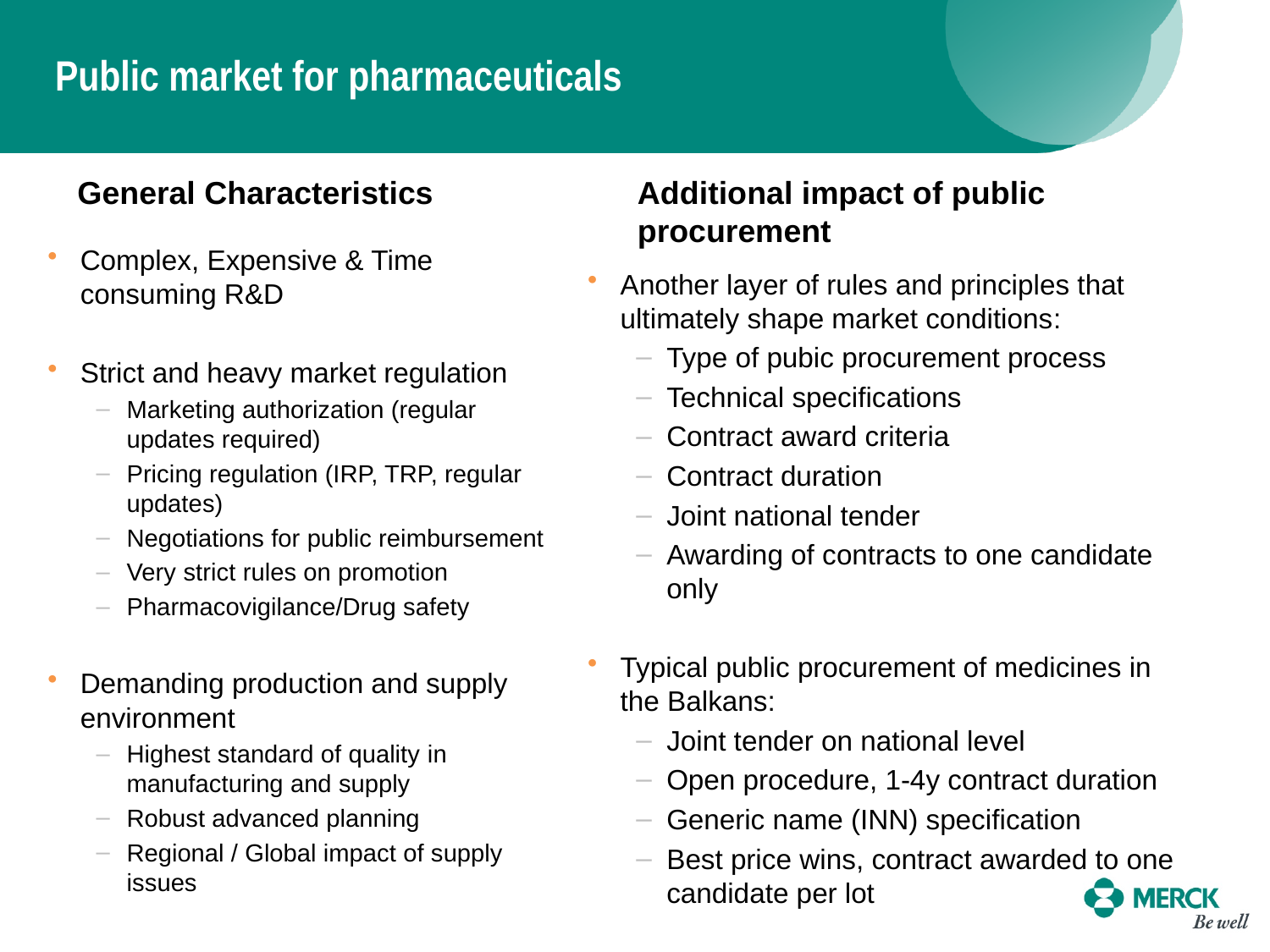

# Public market for pharmaceuticals
General Characteristics
Additional impact of public procurement
Complex, Expensive & Time consuming R&D

Strict and heavy market regulation
Marketing authorization (regular updates required)
Pricing regulation (IRP, TRP, regular updates)
Negotiations for public reimbursement
Very strict rules on promotion
Pharmacovigilance/Drug safety

Demanding production and supply environment
Highest standard of quality in manufacturing and supply
Robust advanced planning
Regional / Global impact of supply issues

Another layer of rules and principles that ultimately shape market conditions:
Type of pubic procurement process
Technical specifications
Contract award criteria
Contract duration
Joint national tender
Awarding of contracts to one candidate only

Typical public procurement of medicines in the Balkans:
Joint tender on national level
Open procedure, 1-4y contract duration
Generic name (INN) specification
Best price wins, contract awarded to one candidate per lot